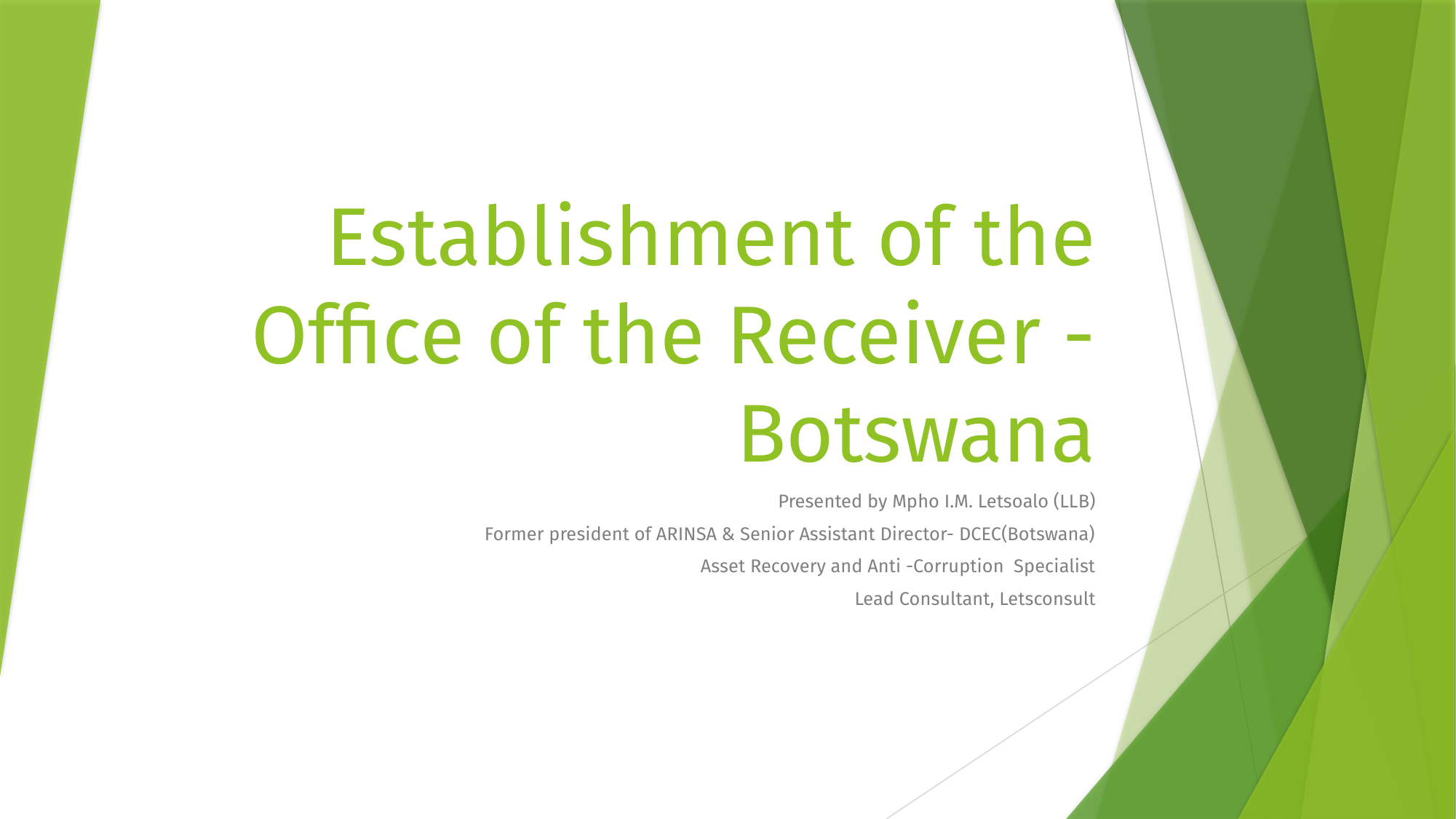

# Establishment of the Office of the Receiver - Botswana
Presented by Mpho I.M. Letsoalo (LLB)
Former president of ARINSA & Senior Assistant Director- DCEC(Botswana)
Asset Recovery and Anti -Corruption  Specialist
Lead Consultant, Letsconsult